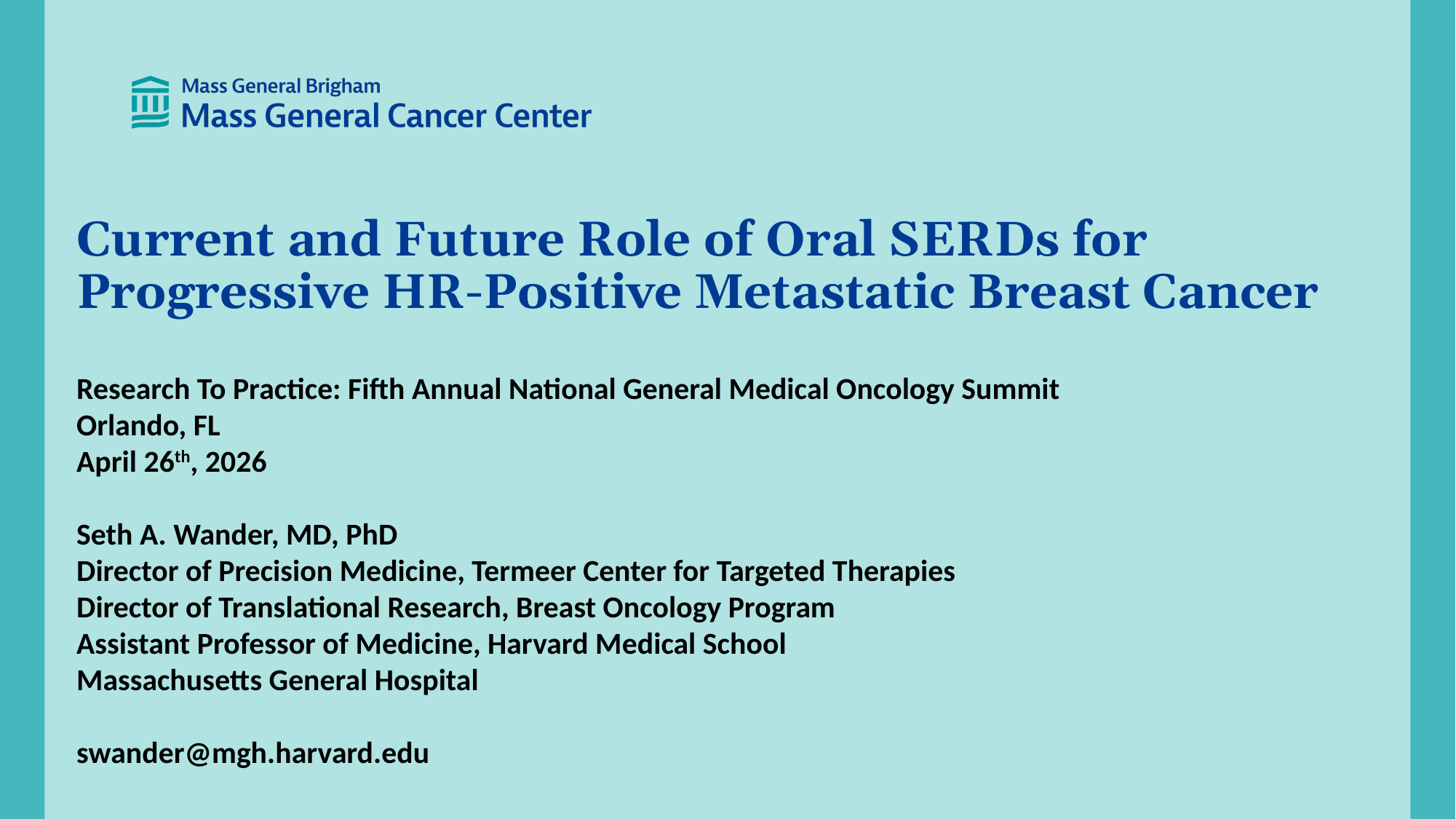

Current and Future Role of Oral SERDs for Progressive HR-Positive Metastatic Breast Cancer
Research To Practice: Fifth Annual National General Medical Oncology Summit
Orlando, FL
April 26th, 2026

Seth A. Wander, MD, PhD
Director of Precision Medicine, Termeer Center for Targeted Therapies
Director of Translational Research, Breast Oncology Program
Assistant Professor of Medicine, Harvard Medical School
Massachusetts General Hospital

swander@mgh.harvard.edu